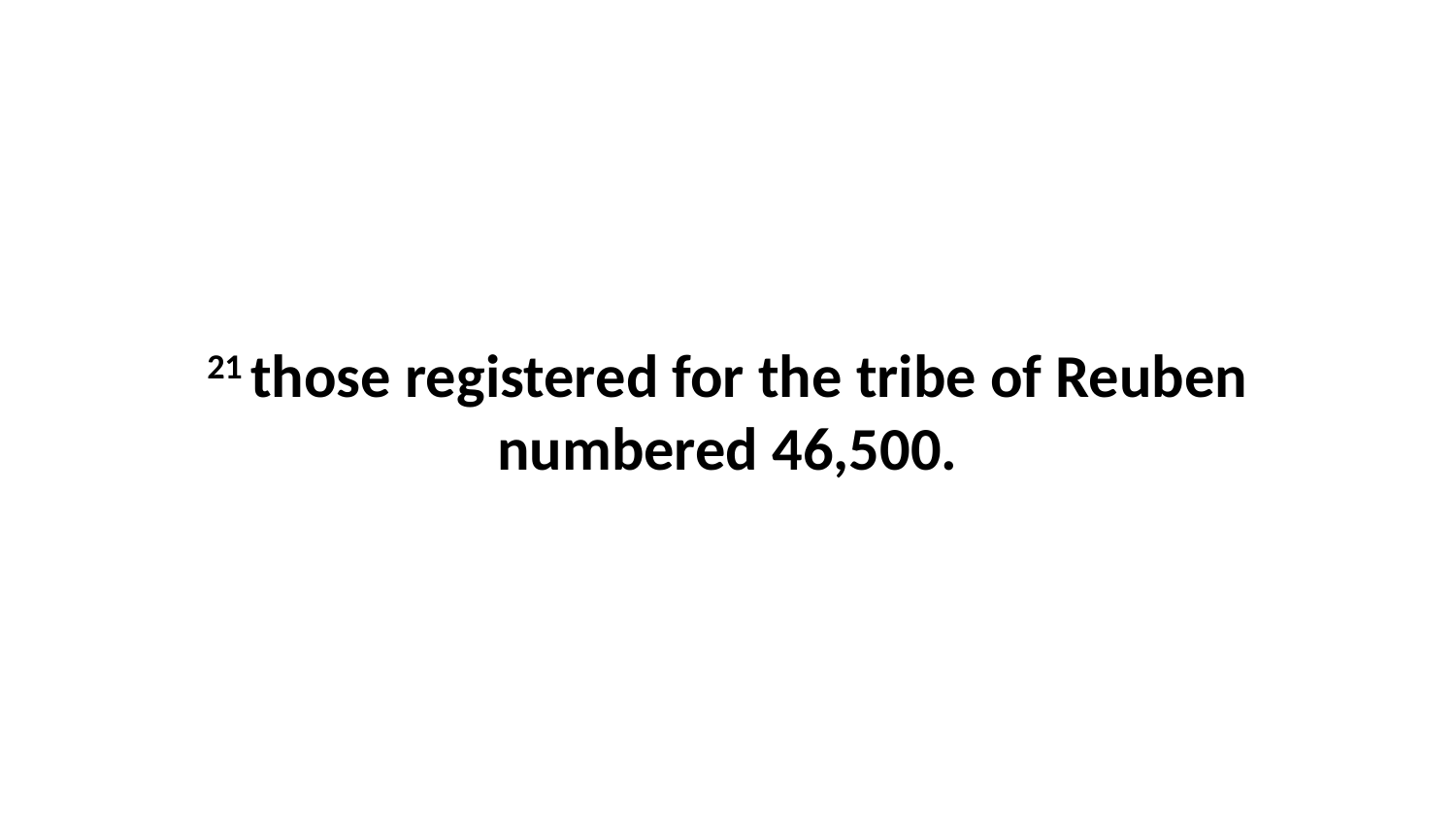

21 those registered for the tribe of Reuben numbered 46,500.